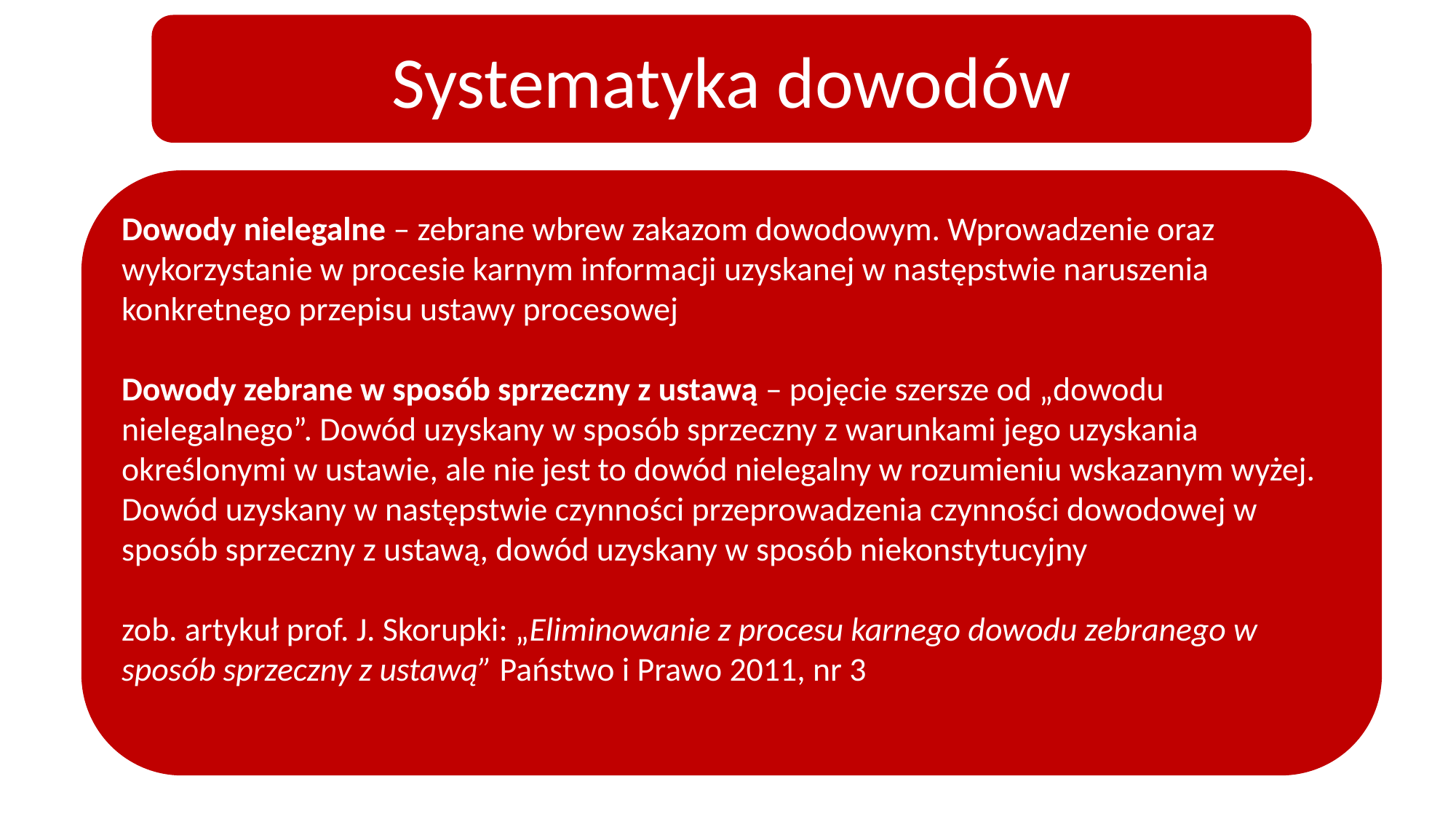

Systematyka dowodów

Dowody nielegalne – zebrane wbrew zakazom dowodowym. Wprowadzenie oraz wykorzystanie w procesie karnym informacji uzyskanej w następstwie naruszenia konkretnego przepisu ustawy procesowej

Dowody zebrane w sposób sprzeczny z ustawą – pojęcie szersze od „dowodu nielegalnego”. Dowód uzyskany w sposób sprzeczny z warunkami jego uzyskania określonymi w ustawie, ale nie jest to dowód nielegalny w rozumieniu wskazanym wyżej. Dowód uzyskany w następstwie czynności przeprowadzenia czynności dowodowej w sposób sprzeczny z ustawą, dowód uzyskany w sposób niekonstytucyjny

zob. artykuł prof. J. Skorupki: „Eliminowanie z procesu karnego dowodu zebranego w sposób sprzeczny z ustawą” Państwo i Prawo 2011, nr 3